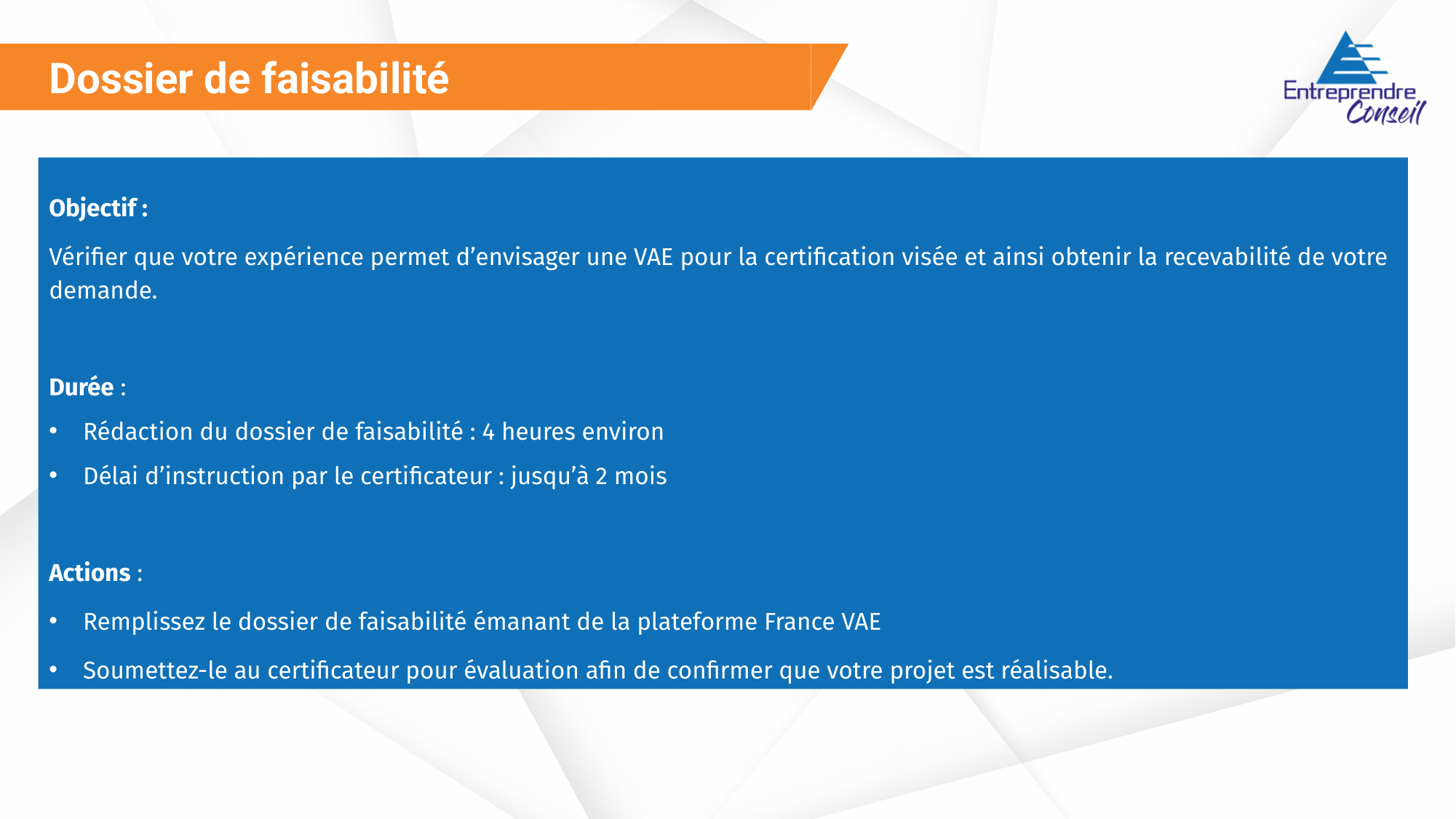

# Dossier de faisabilité

Objectif :
Vérifier que votre expérience permet d’envisager une VAE pour la certification visée et ainsi obtenir la recevabilité de votre demande.

Durée :
Rédaction du dossier de faisabilité : 4 heures environ
Délai d’instruction par le certificateur : jusqu’à 2 mois

Actions :
Remplissez le dossier de faisabilité émanant de la plateforme France VAE
Soumettez-le au certificateur pour évaluation afin de confirmer que votre projet est réalisable.